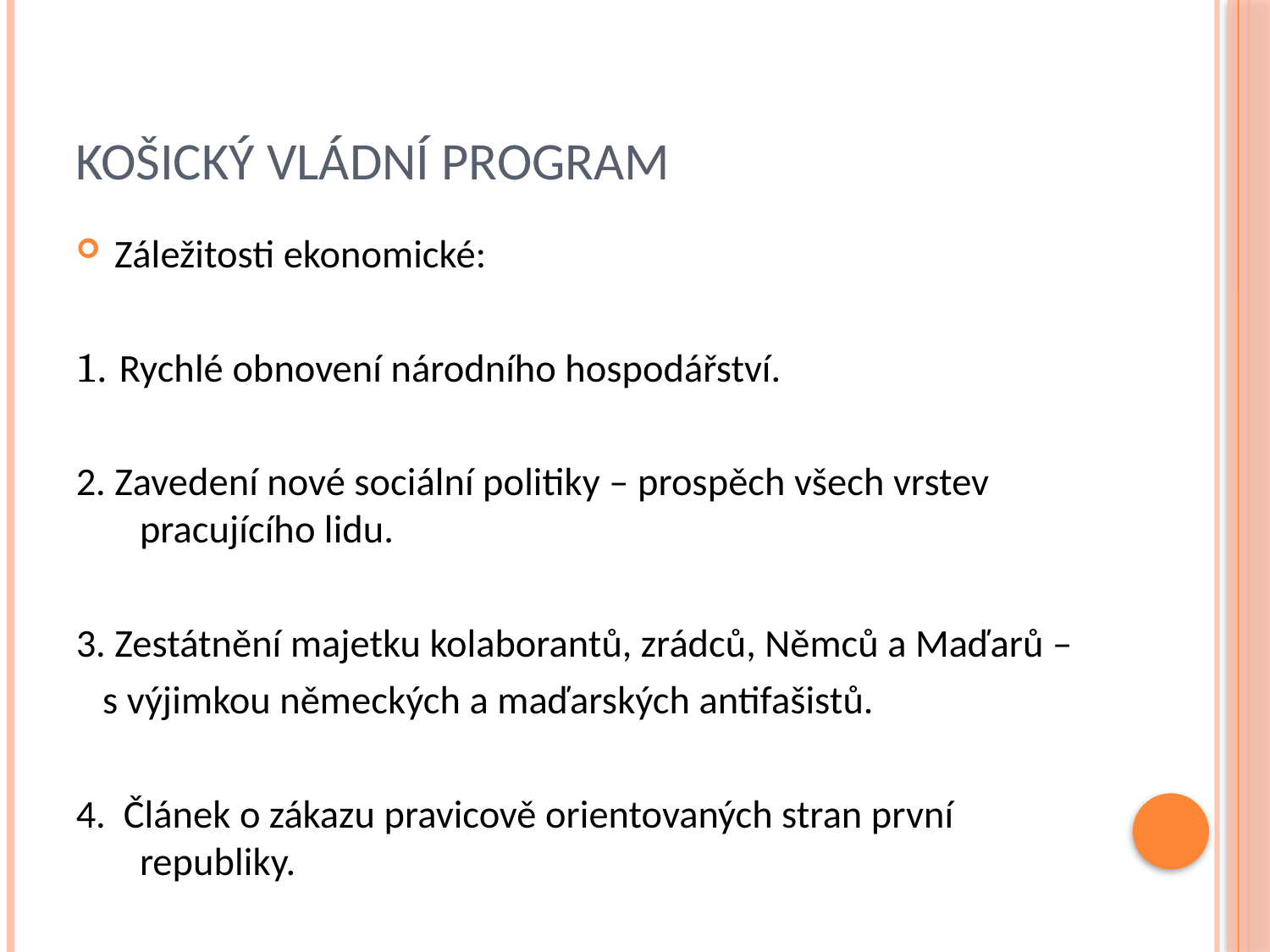

# Košický vládní program
Záležitosti ekonomické:

1. Rychlé obnovení národního hospodářství.

2. Zavedení nové sociální politiky – prospěch všech vrstev pracujícího lidu.

3. Zestátnění majetku kolaborantů, zrádců, Němců a Maďarů –
   s výjimkou německých a maďarských antifašistů.

4.  Článek o zákazu pravicově orientovaných stran první republiky.